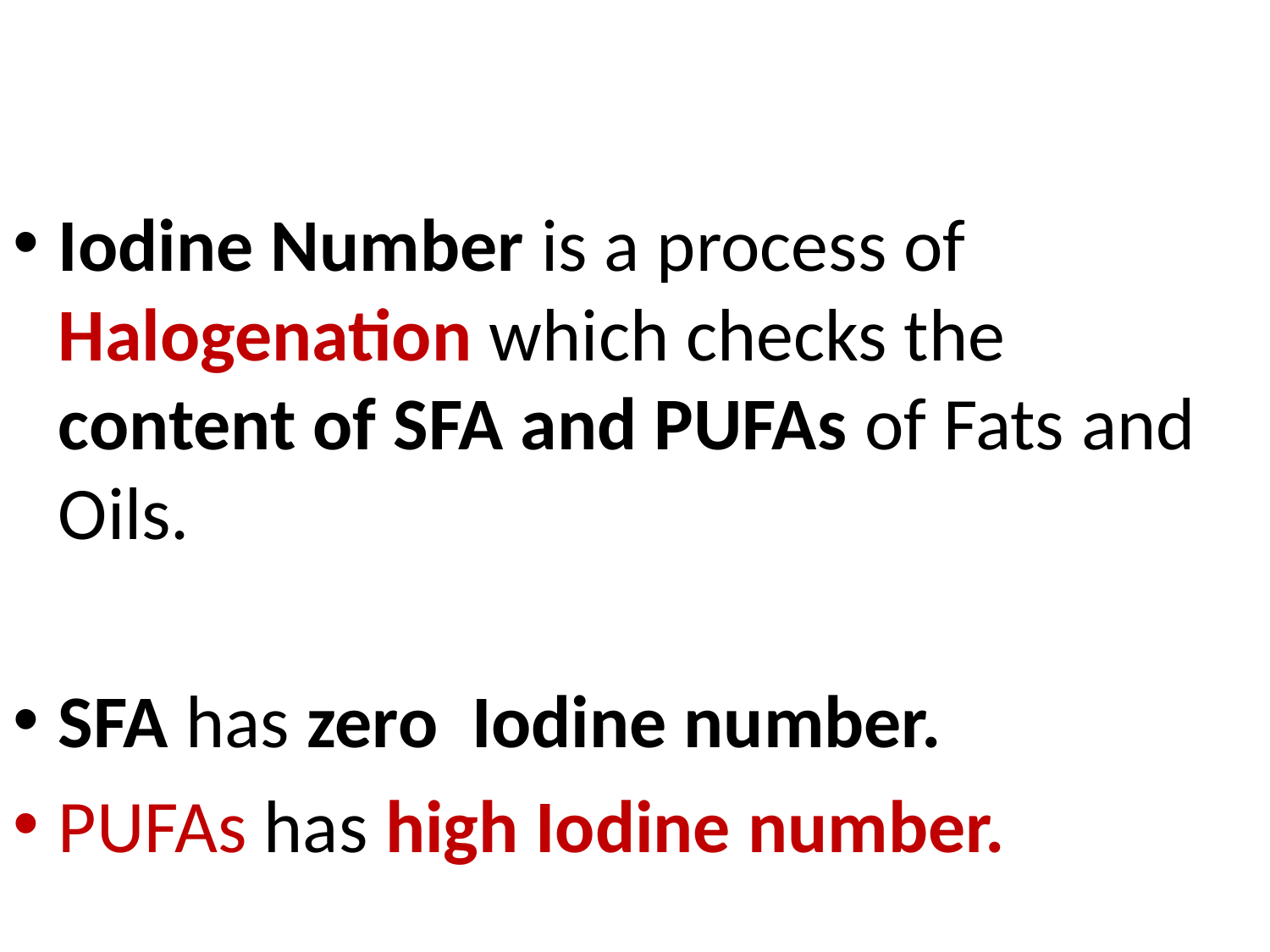

Iodine Number is a process of Halogenation which checks the content of SFA and PUFAs of Fats and Oils.

SFA has zero  Iodine number.
PUFAs has high Iodine number.